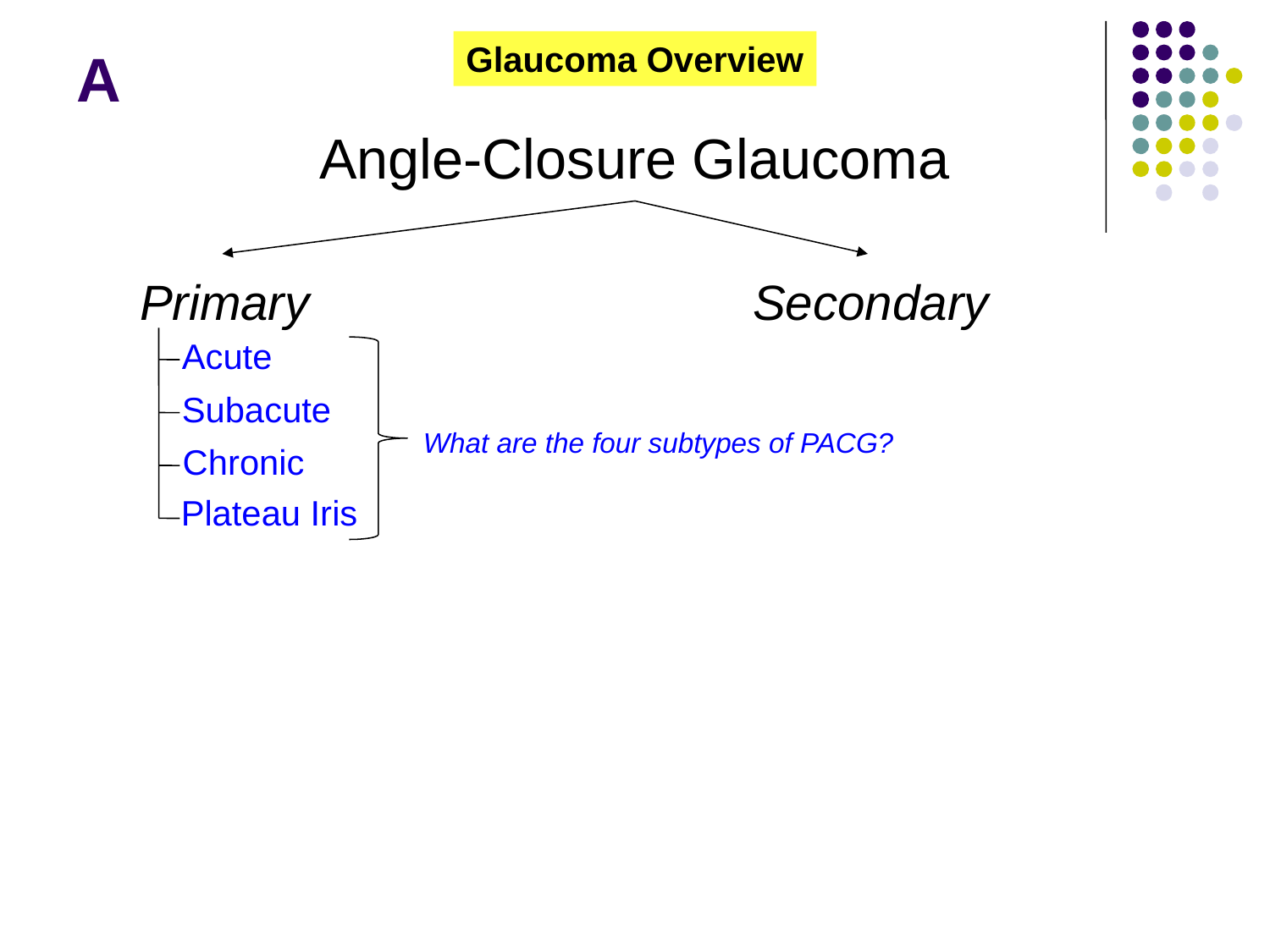

Glaucoma Overview
# A
Angle-Closure Glaucoma

Primary
Secondary

Acute

Subacute

What are the four subtypes of PACG?
Chronic

Plateau Iris